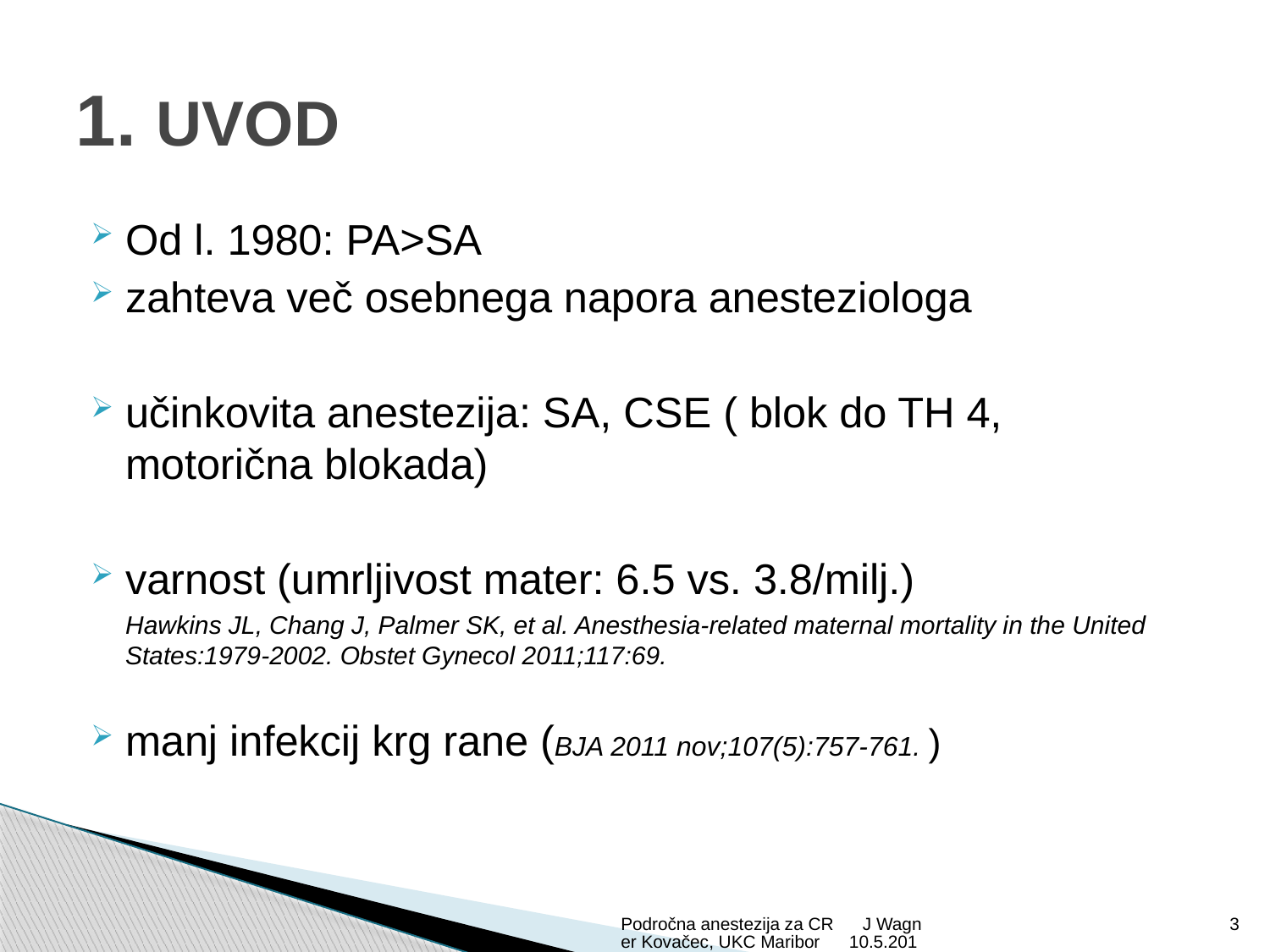

# 1. UVOD
Od l. 1980: PA>SA
zahteva več osebnega napora anesteziologa

učinkovita anestezija: SA, CSE ( blok do TH 4, motorična blokada)

varnost (umrljivost mater: 6.5 vs. 3.8/milj.)
	Hawkins JL, Chang J, Palmer SK, et al. Anesthesia-related maternal mortality in the United States:1979-2002. Obstet Gynecol 2011;117:69.

manj infekcij krg rane (BJA 2011 nov;107(5):757-761. )

Področna anestezija za CR      J Wagner Kovačec, UKC Maribor      10.5.2013
3